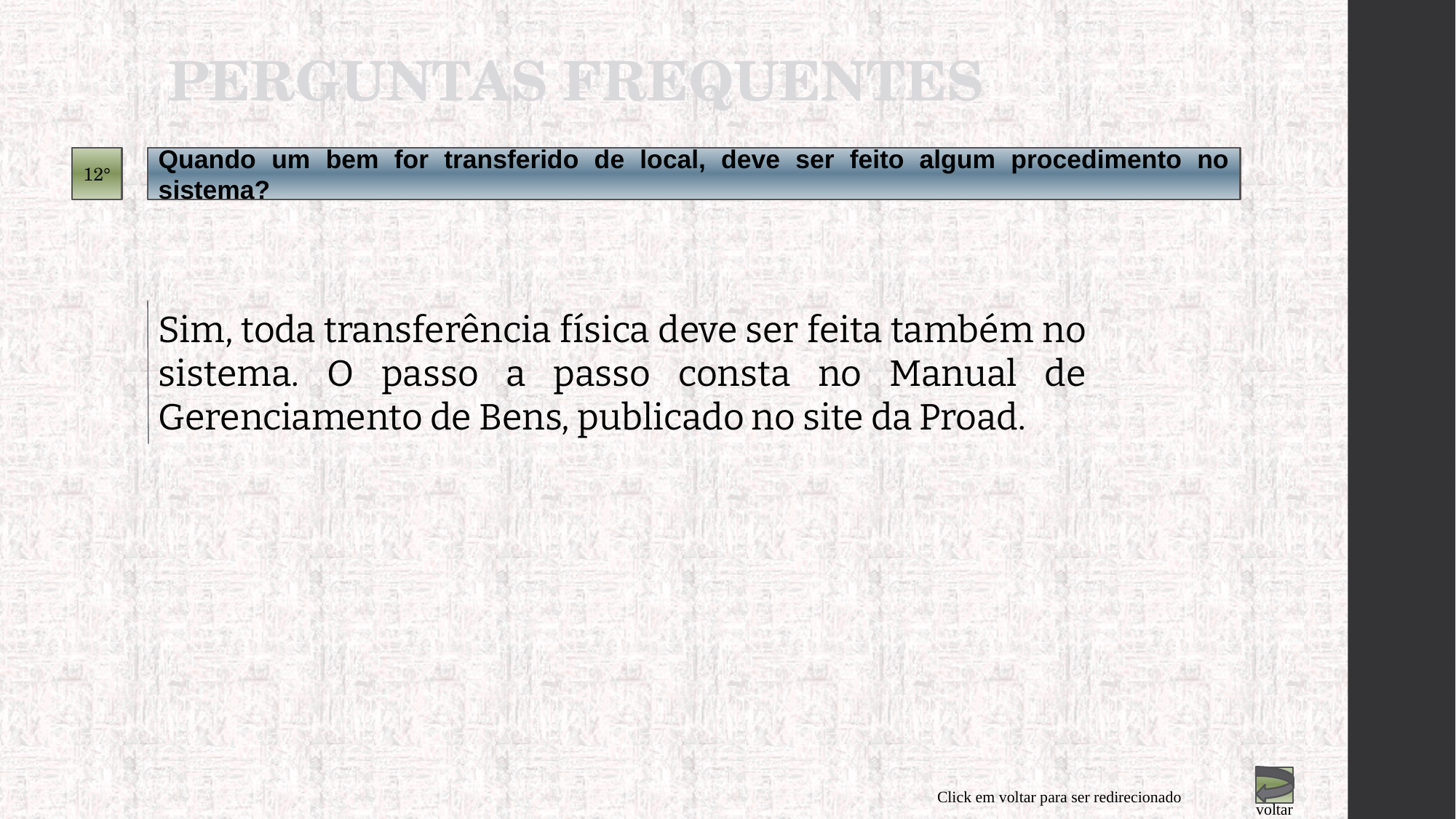

PERGUNTAS FREQUENTES

12°
Quando um bem for transferido de local, deve ser feito algum procedimento no sistema?
Sim, toda transferência física deve ser feita também no sistema. O passo a passo consta no Manual de Gerenciamento de Bens, publicado no site da Proad.

Click em voltar para ser redirecionado
voltar